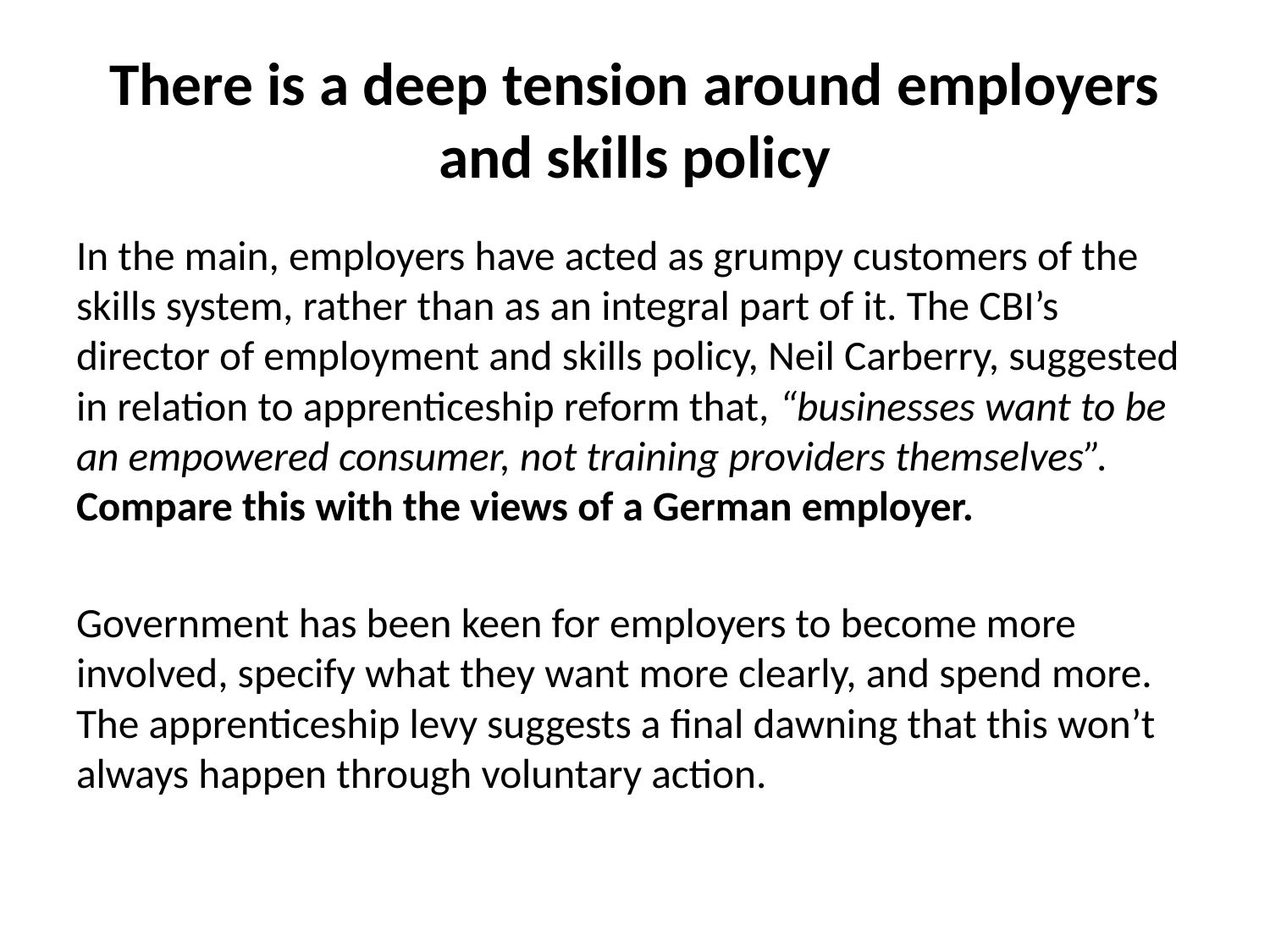

# There is a deep tension around employers and skills policy
In the main, employers have acted as grumpy customers of the skills system, rather than as an integral part of it. The CBI’s director of employment and skills policy, Neil Carberry, suggested in relation to apprenticeship reform that, “businesses want to be an empowered consumer, not training providers themselves”.  Compare this with the views of a German employer.

Government has been keen for employers to become more involved, specify what they want more clearly, and spend more.  The apprenticeship levy suggests a final dawning that this won’t always happen through voluntary action.